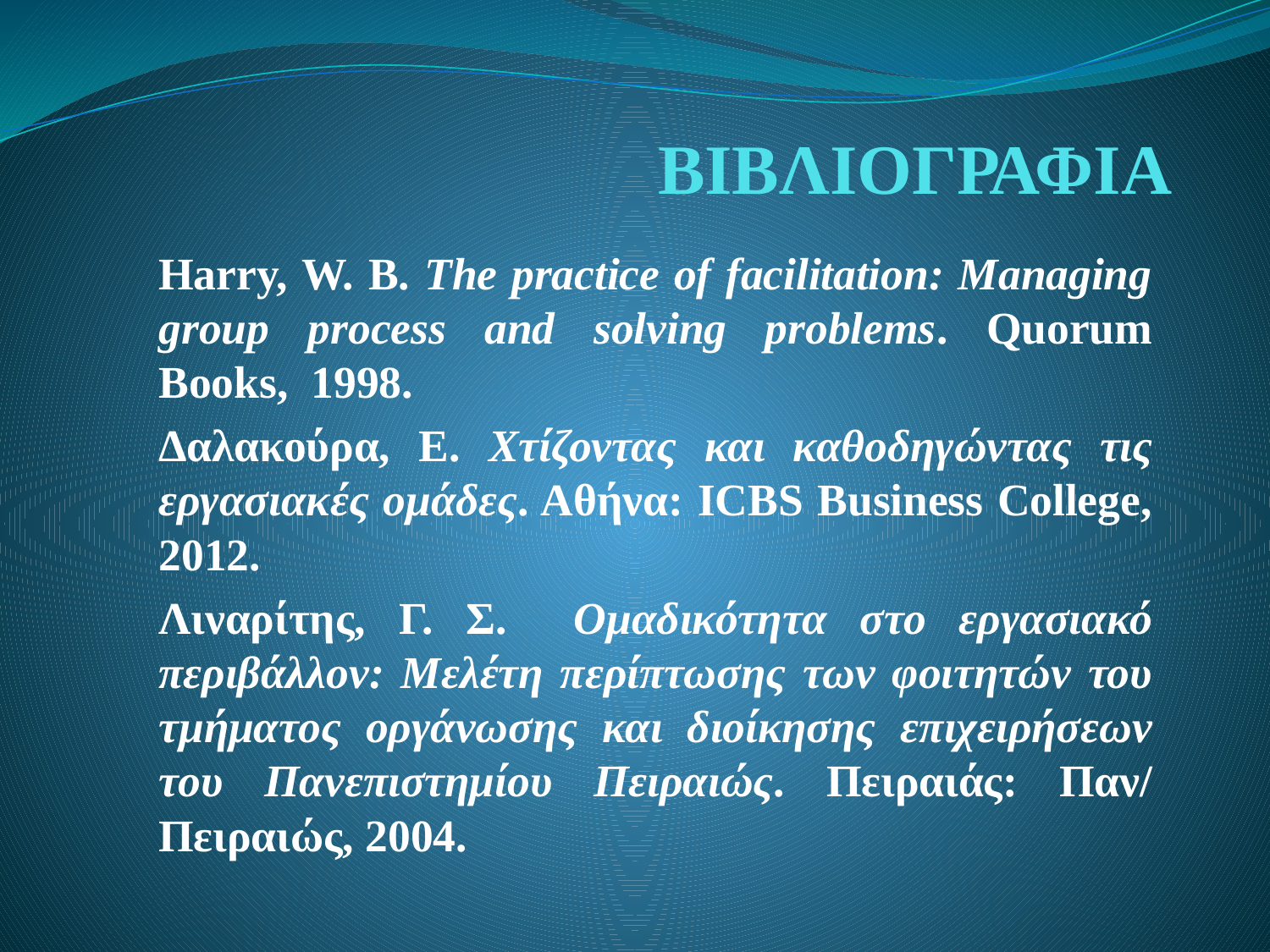

# ΒΙΒΛΙΟΓΡΑΦΙΑ
Harry, W. B. The practice of facilitation: Managing group process and solving problems. Quorum Books,  1998.
Δαλακούρα, Ε. Χτίζοντας και καθοδηγώντας τις εργασιακές ομάδες. Αθήνα: ICBS Business College, 2012.
Λιναρίτης, Γ. Σ.  Ομαδικότητα στο εργασιακό περιβάλλον: Μελέτη περίπτωσης των φοιτητών του τμήματος οργάνωσης και διοίκησης επιχειρήσεων του Πανεπιστημίου Πειραιώς. Πειραιάς: Παν/ Πειραιώς, 2004.